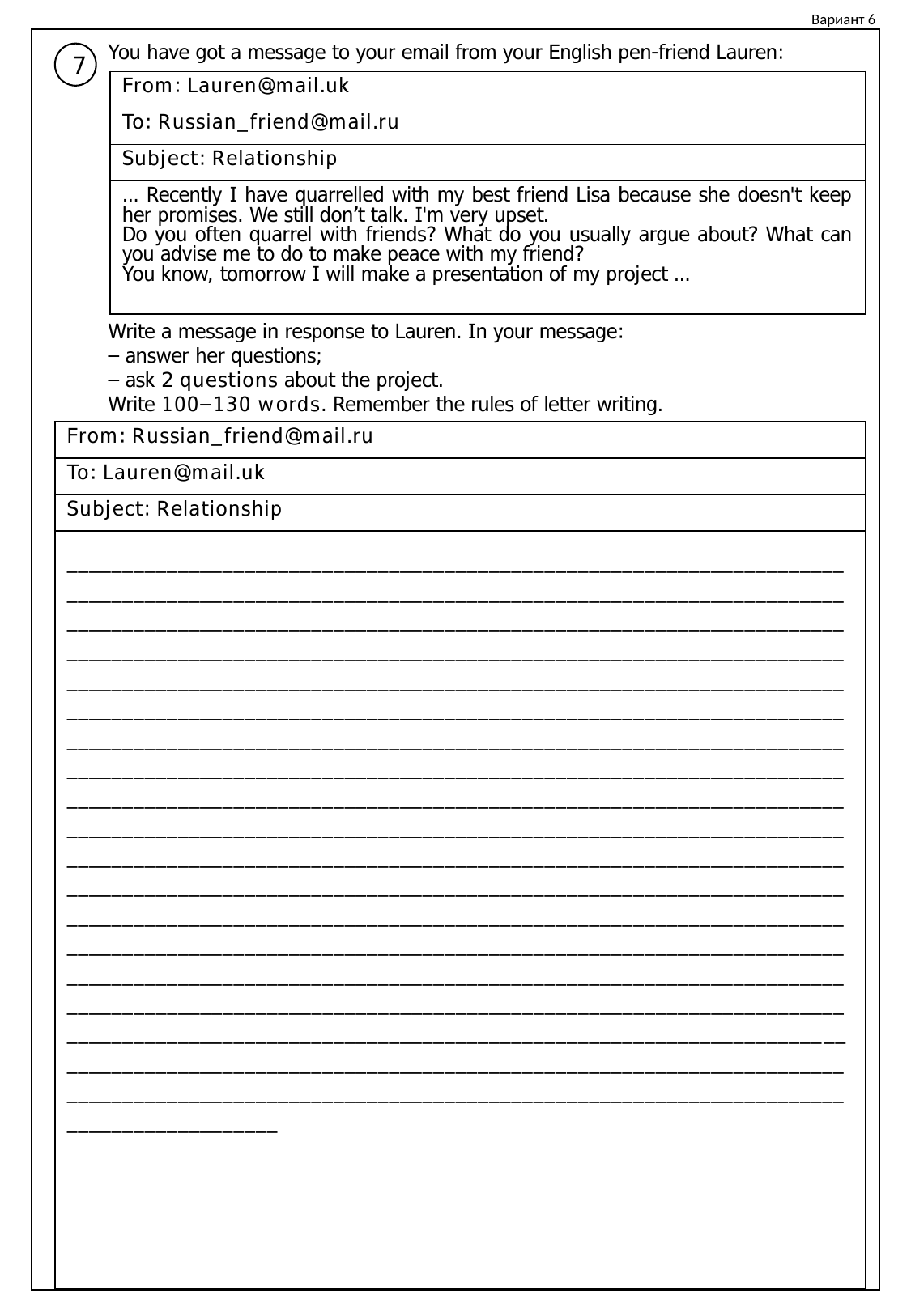

Вариант 6

You have got a message to your email from your English pen-friend Lauren:

Write a message in response to Lauren. In your message:
– answer her questions;
– ask 2 questions about the project.
Write 100–130 words. Remember the rules of letter writing.
7
| From: Lauren@mail.uk |
| --- |
| To: Russian\_friend@mail.ru |
| Subject: Relationship |
| … Recently I have quarrelled with my best friend Lisa because she doesn't keep her promises. We still don’t talk. I'm very upset. Do you often quarrel with friends? What do you usually argue about? What can you advise me to do to make peace with my friend? You know, tomorrow I will make a presentation of my project … |
| From: Russian\_friend@mail.ru |
| --- |
| To: Lauren@mail.uk |
| Subject: Relationship |
| \_\_\_\_\_\_\_\_\_\_\_\_\_\_\_\_\_\_\_\_\_\_\_\_\_\_\_\_\_\_\_\_\_\_\_\_\_\_\_\_\_\_\_\_\_\_\_\_\_\_\_\_\_\_\_\_\_\_\_\_\_\_\_\_\_\_\_\_\_\_\_\_\_\_\_\_\_\_\_\_\_\_\_\_\_\_\_\_\_\_\_\_\_\_\_\_\_\_\_\_\_\_\_\_\_\_\_\_\_\_\_\_\_\_\_\_\_\_\_\_\_\_\_\_\_\_\_\_\_\_\_\_\_\_\_\_\_\_\_\_\_\_\_\_\_\_\_\_\_\_\_\_\_\_\_\_\_\_\_\_\_\_\_\_\_\_\_\_\_\_\_\_\_\_\_\_\_\_\_\_\_\_\_\_\_\_\_\_\_\_\_\_\_\_\_\_\_\_\_\_\_\_\_\_\_\_\_\_\_\_\_\_\_\_\_\_\_\_\_\_\_\_\_\_\_\_\_\_\_\_\_\_\_\_\_\_\_\_\_\_\_\_\_\_\_\_\_\_\_\_\_\_\_\_\_\_\_\_\_\_\_\_\_\_\_\_\_\_\_\_\_\_\_\_\_\_\_\_\_\_\_\_\_\_\_\_\_\_\_\_\_\_\_\_\_\_\_\_\_\_\_\_\_\_\_\_\_\_\_\_\_\_\_\_\_\_\_\_\_\_\_\_\_\_\_\_\_\_\_\_\_\_\_\_\_\_\_\_\_\_\_\_\_\_\_\_\_\_\_\_\_\_\_\_\_\_\_\_\_\_\_\_\_\_\_\_\_\_\_\_\_\_\_\_\_\_\_\_\_\_\_\_\_\_\_\_\_\_\_\_\_\_\_\_\_\_\_\_\_\_\_\_\_\_\_\_\_\_\_\_\_\_\_\_\_\_\_\_\_\_\_\_\_\_\_\_\_\_\_\_\_\_\_\_\_\_\_\_\_\_\_\_\_\_\_\_\_\_\_\_\_\_\_\_\_\_\_\_\_\_\_\_\_\_\_\_\_\_\_\_\_\_\_\_\_\_\_\_\_\_\_\_\_\_\_\_\_\_\_\_\_\_\_\_\_\_\_\_\_\_\_\_\_\_\_\_\_\_\_\_\_\_\_\_\_\_\_\_\_\_\_\_\_\_\_\_\_\_\_\_\_\_\_\_\_\_\_\_\_\_\_\_\_\_\_\_\_\_\_\_\_\_\_\_\_\_\_\_\_\_\_\_\_\_\_\_\_\_\_\_\_\_\_\_\_\_\_\_\_\_\_\_\_\_\_\_\_\_\_\_\_\_\_\_\_\_\_\_\_\_\_\_\_\_\_\_\_\_\_\_\_\_\_\_\_\_\_\_\_\_\_\_\_\_\_\_\_\_\_\_\_\_\_\_\_\_\_\_\_\_\_\_\_\_\_\_\_\_\_\_\_\_\_\_\_\_\_\_\_\_\_\_\_\_\_\_\_\_\_\_\_\_\_\_\_\_\_\_\_\_\_\_\_\_\_\_\_\_\_\_\_\_\_\_\_\_\_\_\_\_\_\_\_\_\_\_\_\_\_\_\_\_\_\_\_\_\_\_\_\_\_\_\_\_\_\_\_\_\_\_\_\_\_\_\_\_\_\_\_\_\_\_\_\_\_\_\_\_\_\_\_\_\_\_\_\_\_\_\_\_\_\_\_\_\_\_\_\_\_\_\_\_\_\_\_\_\_\_\_\_\_\_\_\_\_\_\_\_\_\_\_\_\_\_\_\_\_\_\_\_\_\_\_\_\_\_\_\_\_\_\_\_\_\_\_\_\_\_\_\_\_\_\_\_\_\_\_\_\_\_\_\_\_\_\_\_\_\_\_\_\_\_\_\_\_\_\_\_\_\_\_\_\_\_\_\_\_\_\_\_\_\_\_\_\_\_\_\_\_\_\_\_\_\_\_\_\_\_\_\_\_\_\_\_\_\_\_\_\_\_\_\_\_\_\_\_\_\_\_\_\_\_\_\_\_\_\_\_\_\_\_\_\_\_\_\_\_\_\_\_\_\_\_\_\_\_\_\_\_\_\_\_\_\_\_\_\_\_\_\_\_\_\_\_\_\_\_\_\_\_\_\_\_\_\_\_\_\_\_\_\_\_\_\_\_\_\_\_\_\_\_\_\_\_\_\_\_\_\_\_\_\_\_\_\_\_\_\_\_\_\_\_\_\_\_\_\_\_\_\_\_\_\_\_\_\_\_\_\_\_\_\_\_\_\_\_\_\_\_\_\_\_\_\_\_\_\_\_\_\_\_\_\_\_\_\_\_\_\_\_\_\_\_\_\_\_\_\_\_\_\_\_\_\_\_\_\_\_\_\_\_\_\_\_\_\_\_\_\_\_\_\_\_\_\_\_\_\_\_\_\_\_\_\_\_\_\_\_\_\_\_\_\_\_\_\_\_\_\_\_\_\_\_\_\_\_\_\_\_\_\_\_\_\_\_\_\_\_\_\_\_\_\_\_\_\_\_\_\_\_\_\_\_\_\_\_\_\_\_\_\_\_\_\_\_\_\_\_\_\_\_\_\_\_\_\_\_\_\_\_\_\_\_\_\_\_\_\_\_\_\_\_\_\_\_\_\_\_\_\_\_\_\_\_\_\_\_\_\_\_\_\_\_\_\_\_\_\_\_\_\_\_\_\_\_\_\_\_\_\_\_\_\_\_\_\_\_\_\_\_\_\_\_\_\_\_\_\_\_\_\_\_\_\_\_\_\_\_\_\_\_\_\_\_\_\_\_\_\_\_\_\_\_\_\_\_\_\_\_\_\_\_\_\_\_\_\_\_\_\_\_\_\_\_\_\_\_\_\_\_\_\_\_\_\_\_\_\_\_\_\_\_\_\_\_\_\_\_\_\_\_\_\_\_\_\_\_\_\_\_\_\_\_\_\_\_\_\_\_\_\_\_\_\_\_\_\_\_\_\_\_\_\_\_\_\_\_\_\_\_\_\_\_\_\_\_\_\_\_ |
36